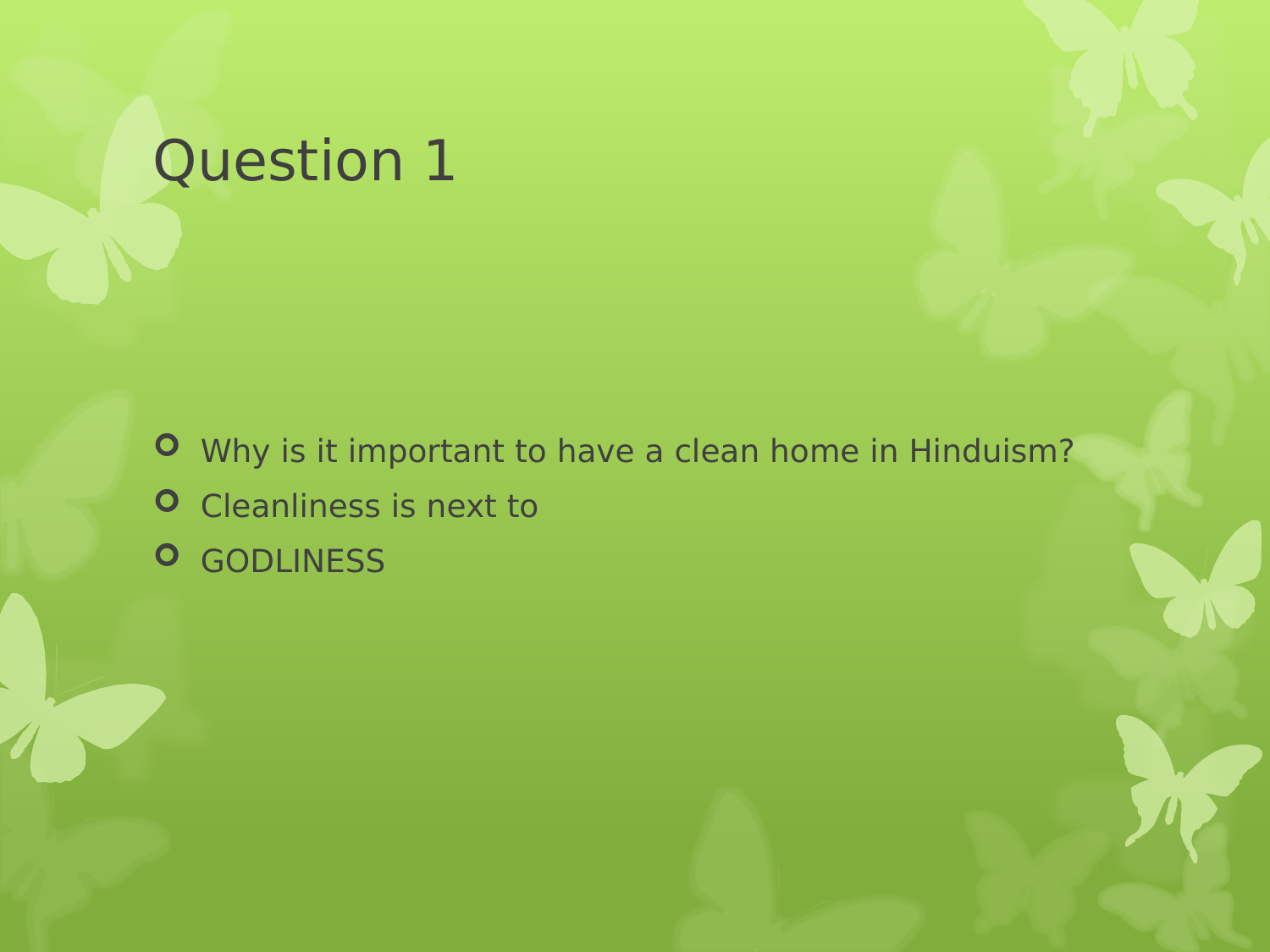

# Question 1
Why is it important to have a clean home in Hinduism?
Cleanliness is next to
GODLINESS